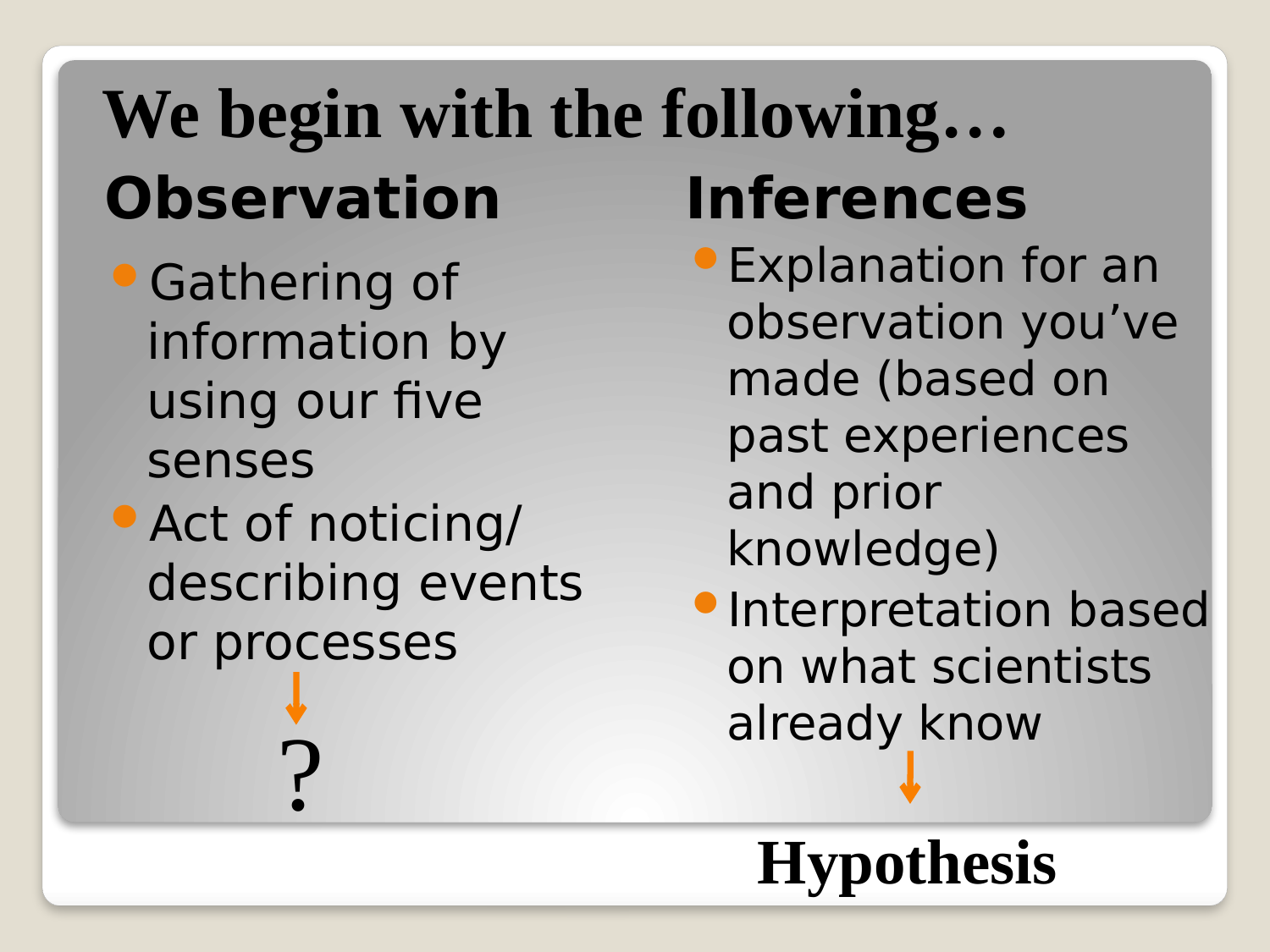

We begin with the following…
Observation
Inferences
Explanation for an observation you’ve made (based on past experiences and prior knowledge)
Interpretation based on what scientists already know

Gathering of information by using our five senses
Act of noticing/ describing events or processes
?
Hypothesis